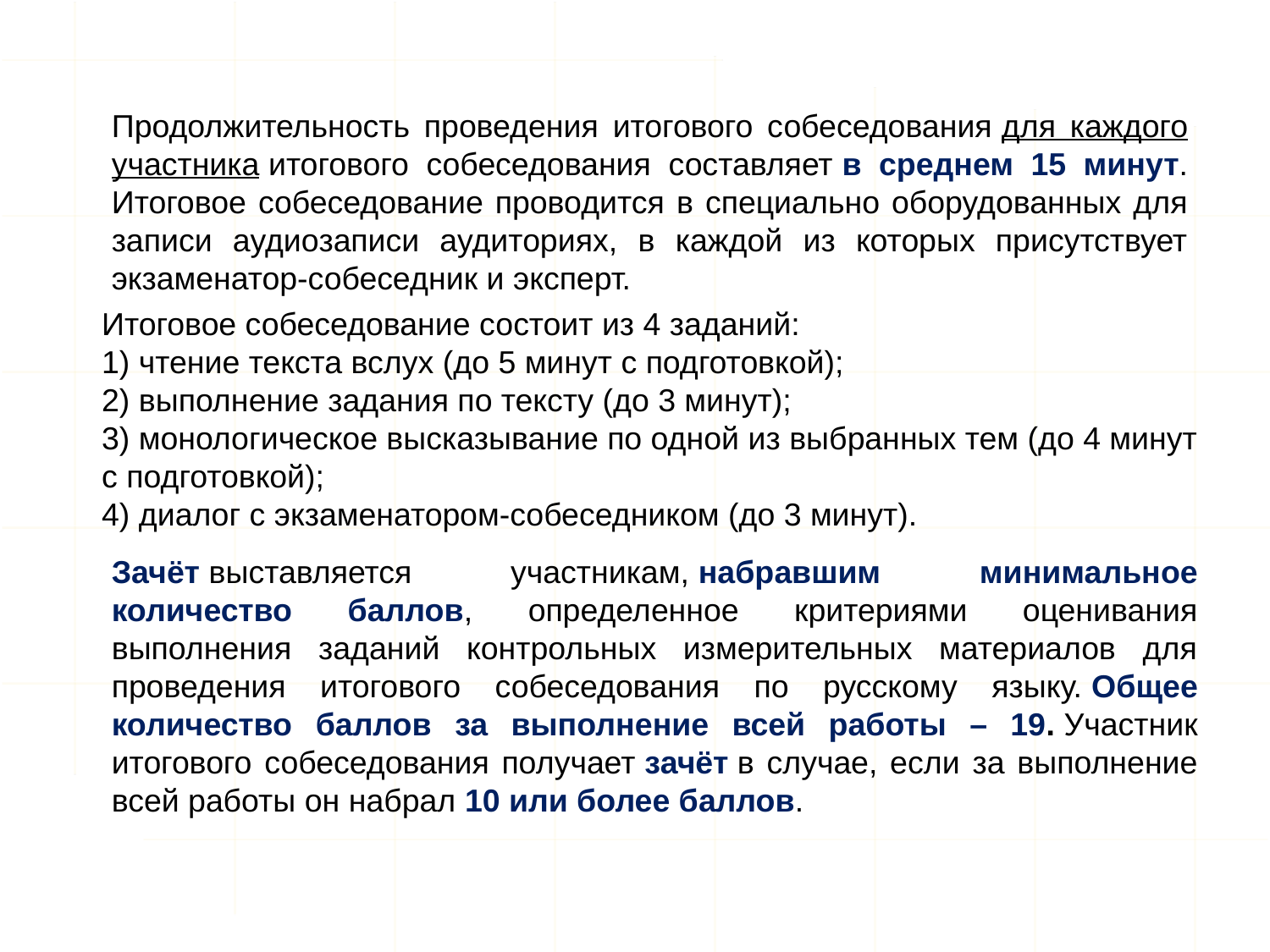

Продолжительность проведения итогового собеседования для каждого участника итогового собеседования составляет в среднем 15 минут. Итоговое собеседование проводится в специально оборудованных для записи аудиозаписи аудиториях, в каждой из которых присутствует экзаменатор-собеседник и эксперт.
Итоговое собеседование состоит из 4 заданий:
1) чтение текста вслух (до 5 минут с подготовкой);
2) выполнение задания по тексту (до 3 минут);
3) монологическое высказывание по одной из выбранных тем (до 4 минут с подготовкой);
4) диалог с экзаменатором-собеседником (до 3 минут).
Зачёт выставляется участникам, набравшим минимальное количество баллов, определенное критериями оценивания выполнения заданий контрольных измерительных материалов для проведения итогового собеседования по русскому языку. Общее количество баллов за выполнение всей работы – 19. Участник итогового собеседования получает зачёт в случае, если за выполнение всей работы он набрал 10 или более баллов.